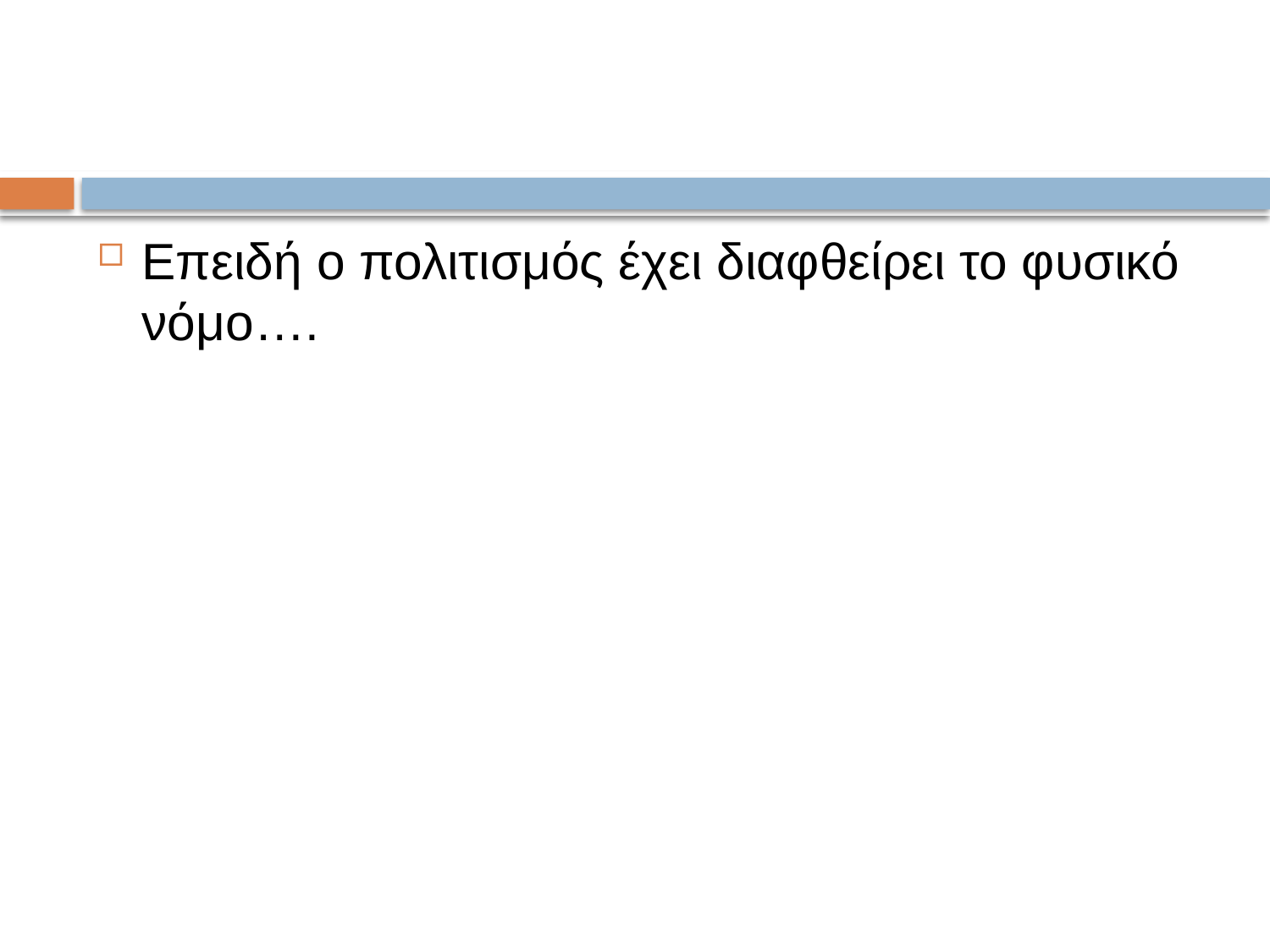

#
Επειδή ο πολιτισμός έχει διαφθείρει το φυσικό νόμο….